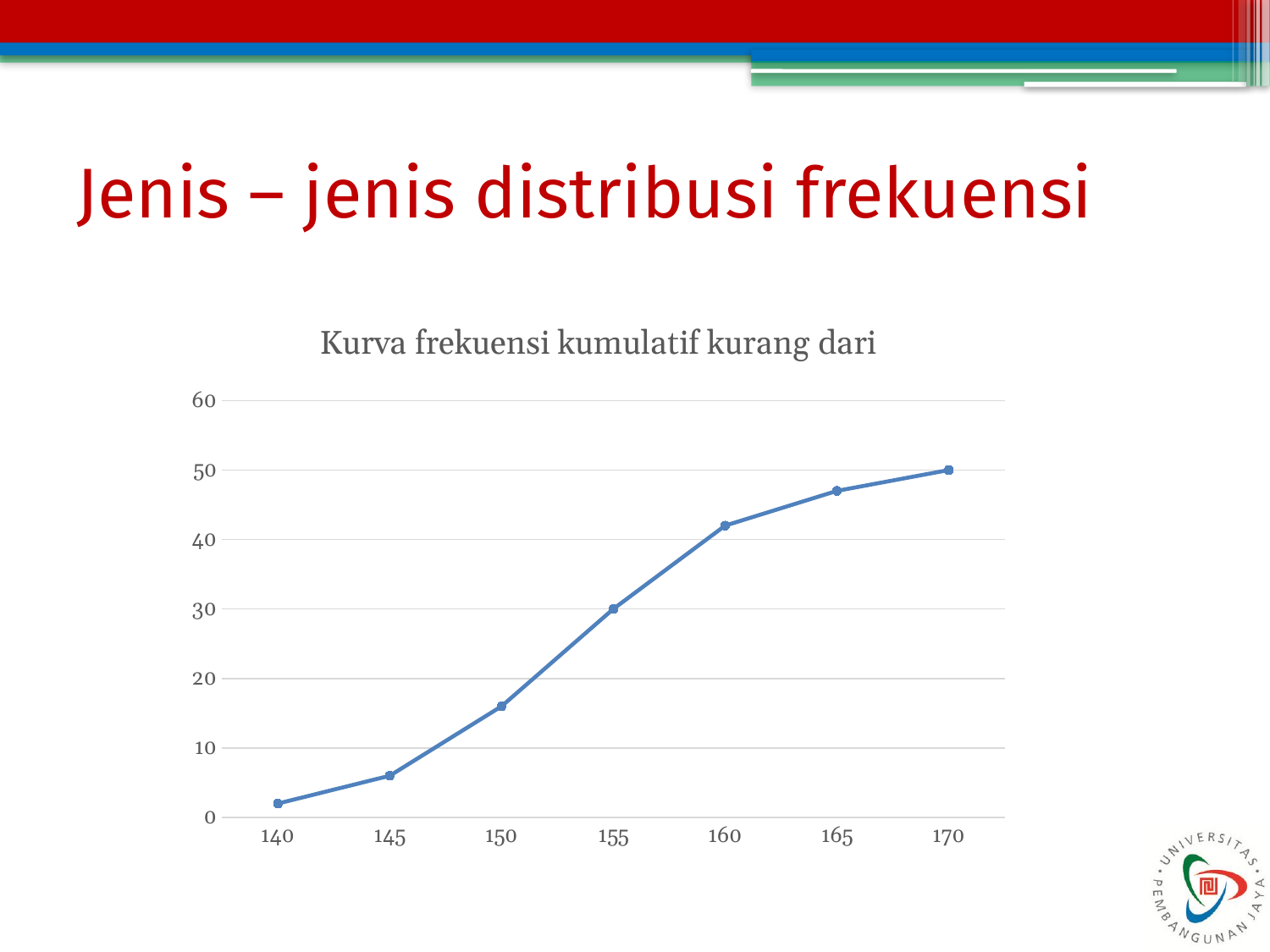

# Jenis – jenis distribusi frekuensi

### Chart: Kurva frekuensi kumulatif kurang dari

| Category | Column1 |
|---|---|
| 140 | 2.0 |
| 145 | 6.0 |
| 150 | 16.0 |
| 155 | 30.0 |
| 160 | 42.0 |
| 165 | 47.0 |
| 170 | 50.0 |